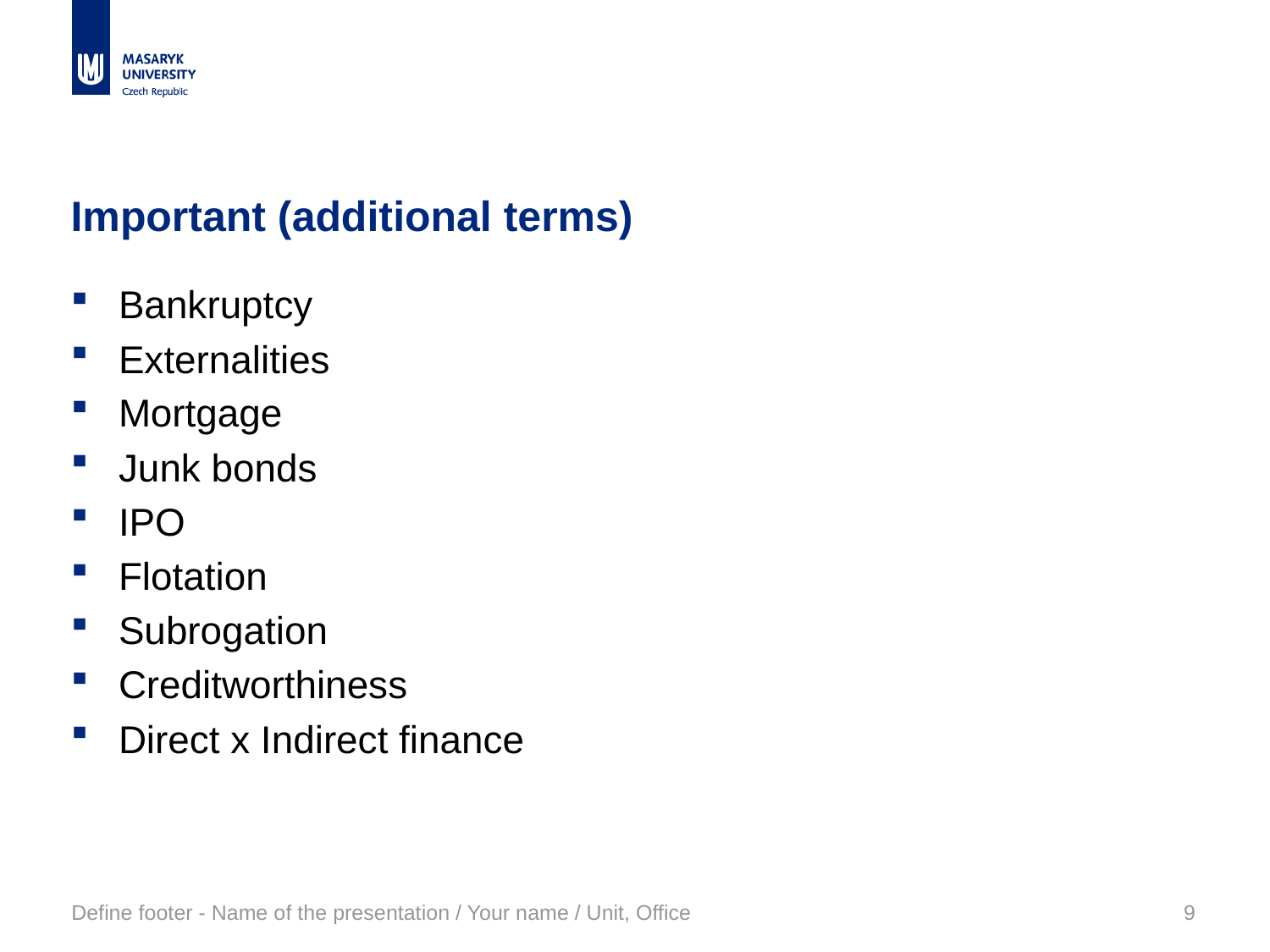

# Important (additional terms)
Bankruptcy
Externalities
Mortgage
Junk bonds
IPO
Flotation
Subrogation
Creditworthiness
Direct x Indirect finance

Define footer - Name of the presentation / Your name / Unit, Office
9